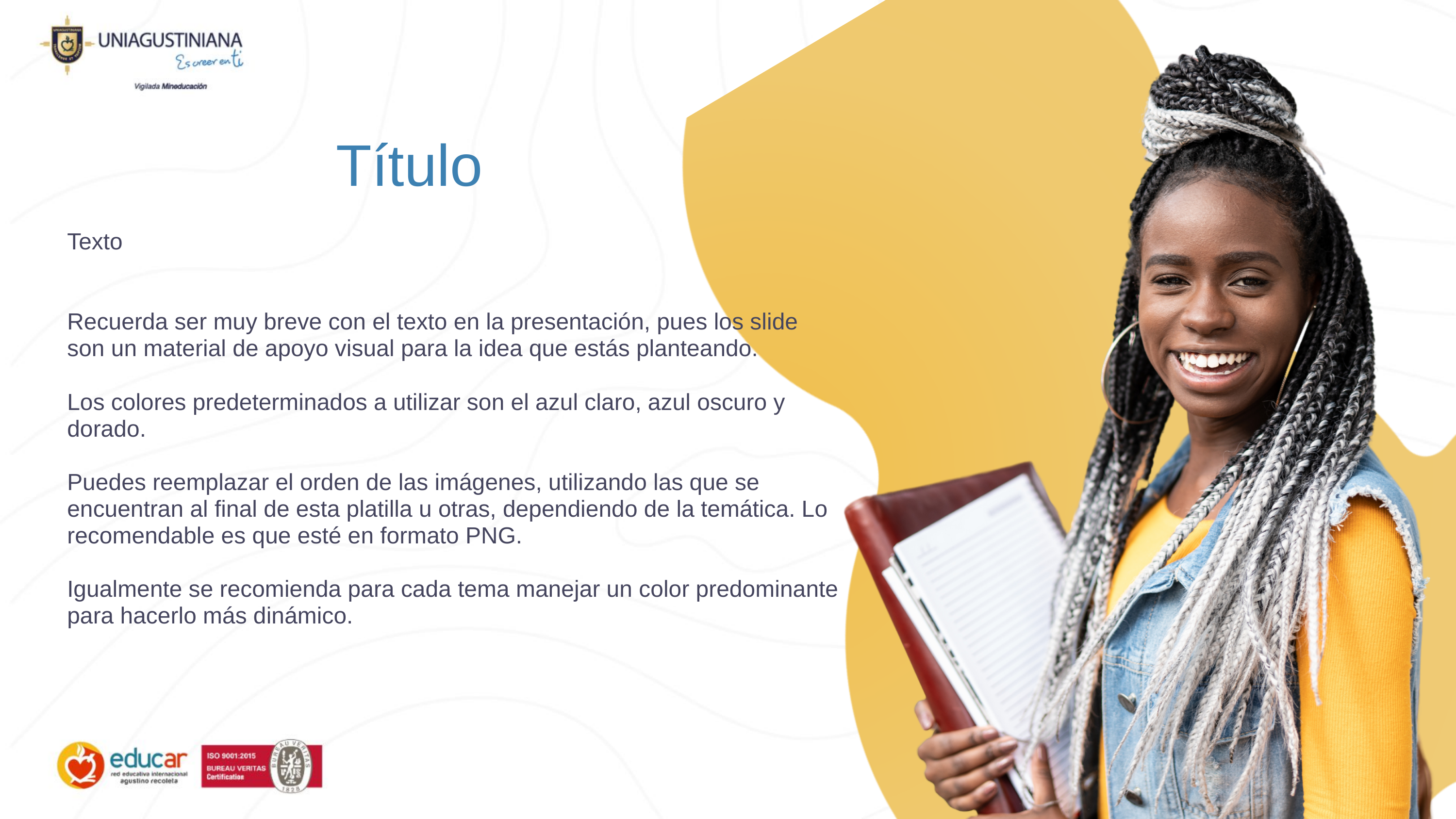

Título
Texto

Recuerda ser muy breve con el texto en la presentación, pues los slide son un material de apoyo visual para la idea que estás planteando.

Los colores predeterminados a utilizar son el azul claro, azul oscuro y dorado.

Puedes reemplazar el orden de las imágenes, utilizando las que se encuentran al final de esta platilla u otras, dependiendo de la temática. Lo recomendable es que esté en formato PNG.

Igualmente se recomienda para cada tema manejar un color predominante para hacerlo más dinámico.